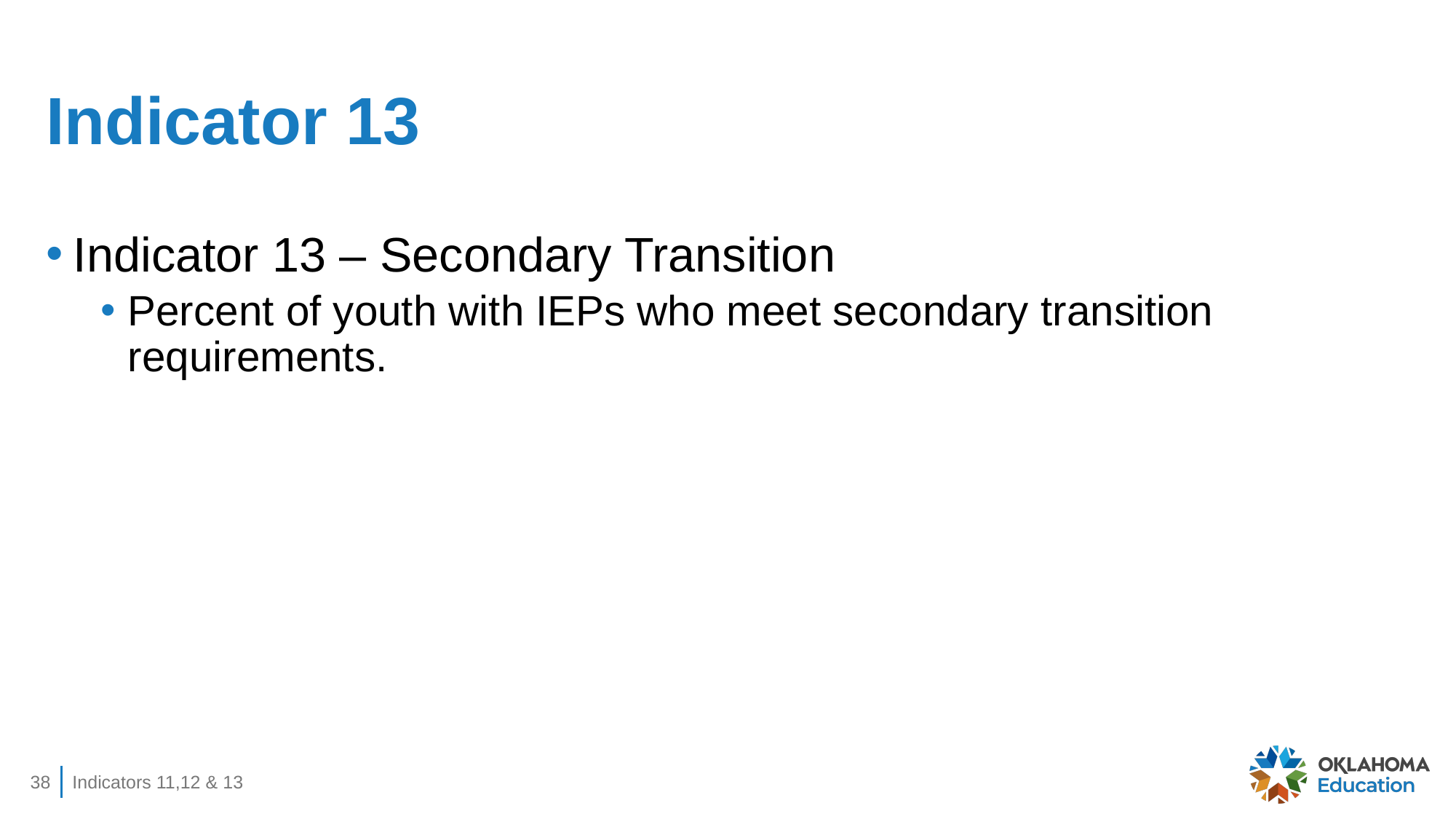

# Indicator 13
Indicator 13 – Secondary Transition
Percent of youth with IEPs who meet secondary transition requirements.

38
Indicators 11,12 & 13